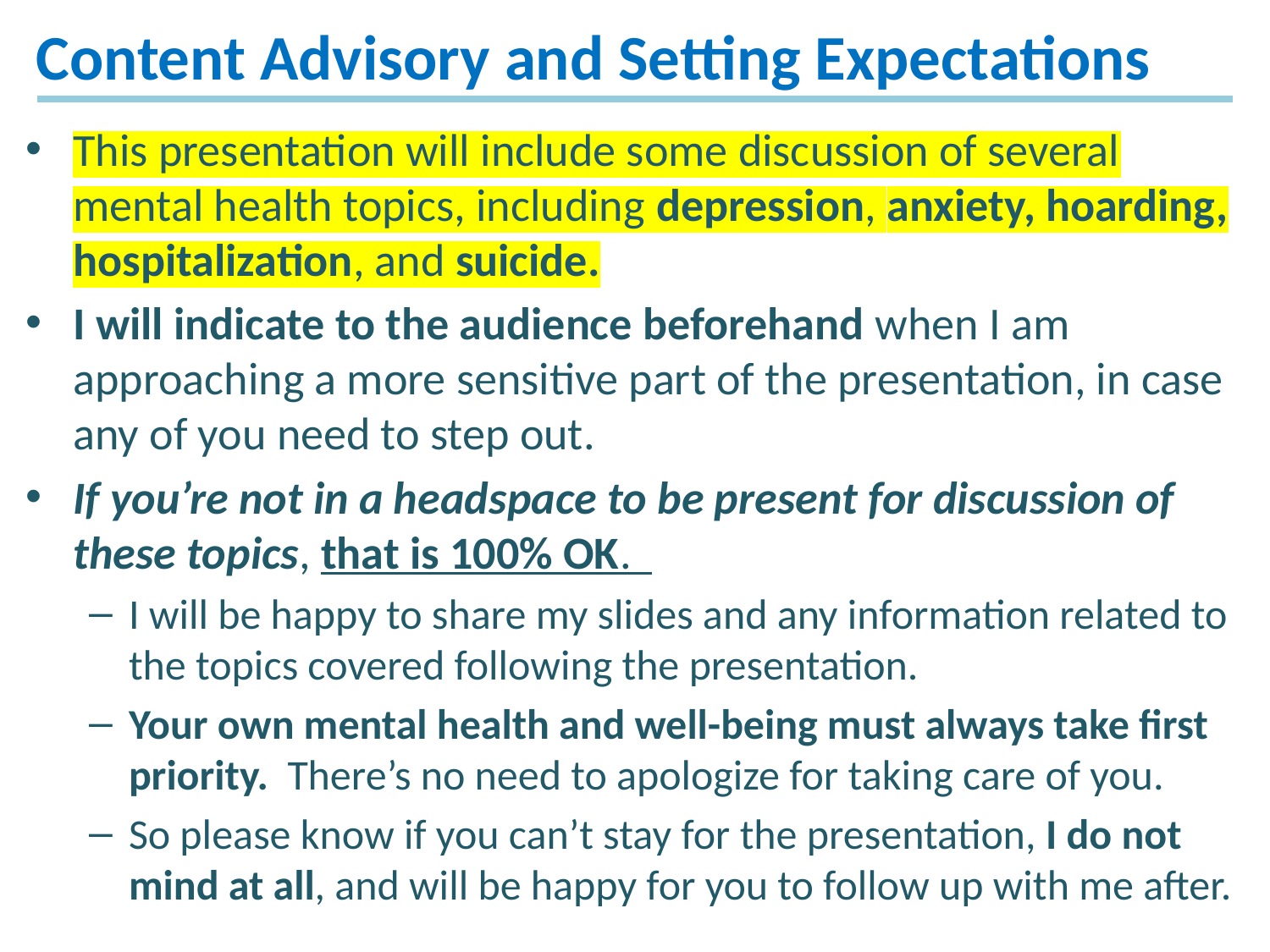

# Content Advisory and Setting Expectations

This presentation will include some discussion of several mental health topics, including depression, anxiety, hoarding, hospitalization, and suicide.
I will indicate to the audience beforehand when I am approaching a more sensitive part of the presentation, in case any of you need to step out.
If you’re not in a headspace to be present for discussion of these topics, that is 100% OK.
I will be happy to share my slides and any information related to the topics covered following the presentation.
Your own mental health and well-being must always take first priority.  There’s no need to apologize for taking care of you.
So please know if you can’t stay for the presentation, I do not mind at all, and will be happy for you to follow up with me after.